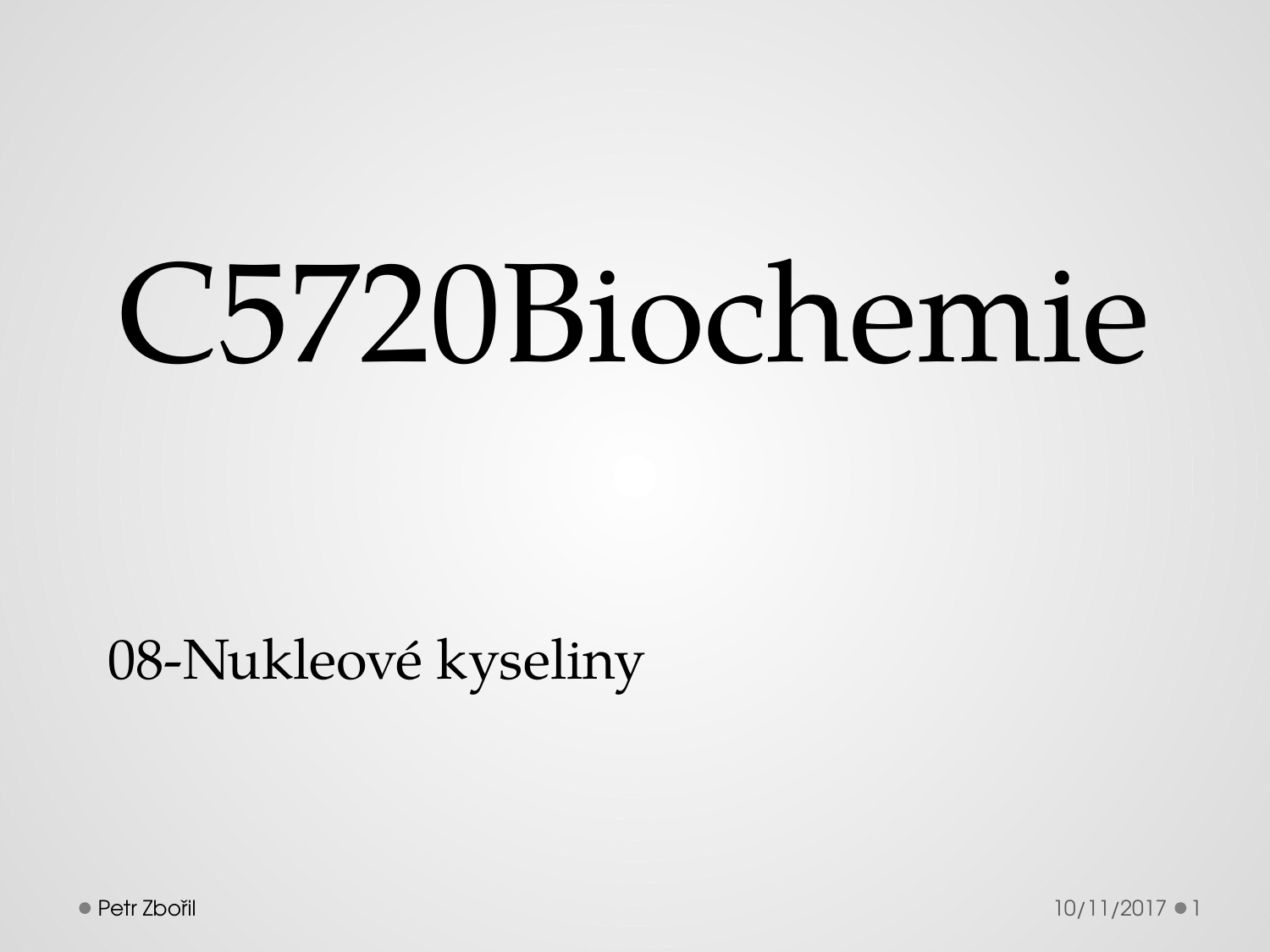

# C5720Biochemie
08-Nukleové kyseliny

Petr Zbořil
10/11/2017
1